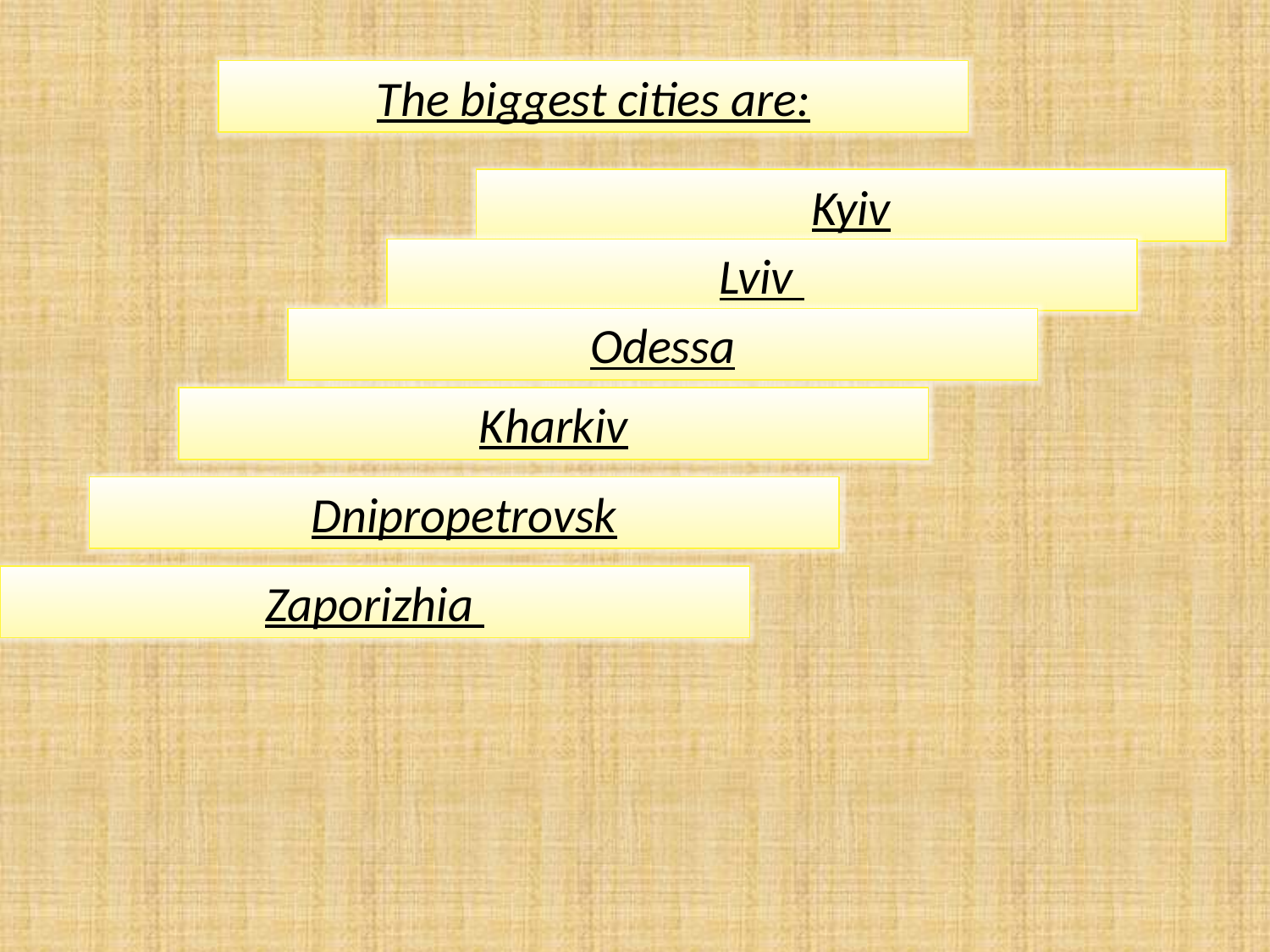

The biggest cities are:
Kyiv
Lviv
Odessa
Kharkiv
Dnipropetrovsk
Zaporizhia